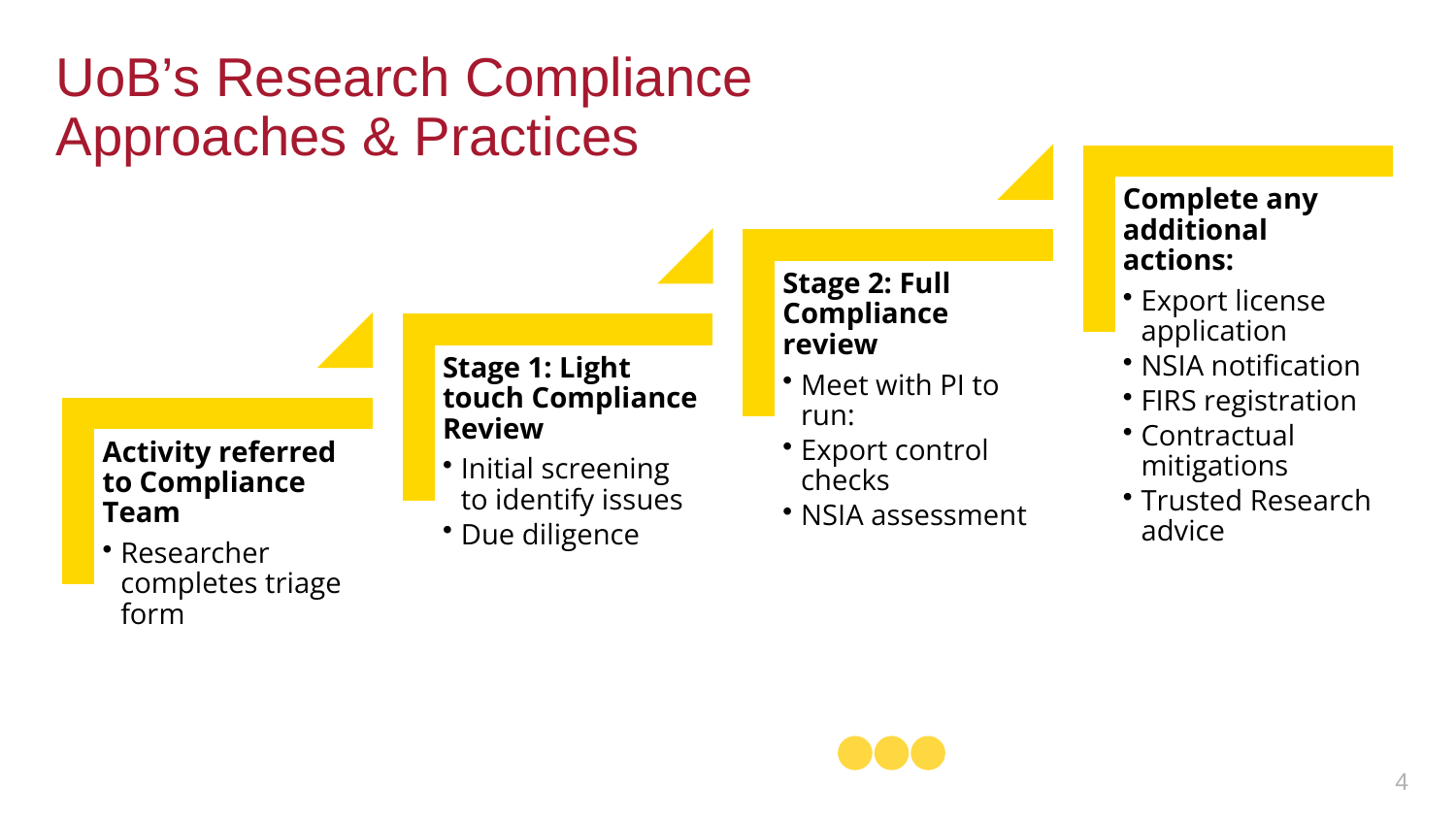

# UoB’s Research Compliance Approaches & Practices
Activity referred to Compliance Team
Researcher completes triage form
Stage 1: Light touch Compliance Review
Initial screening to identify issues
Due diligence
Stage 2: Full Compliance review
Meet with PI to run:
Export control checks
NSIA assessment
Complete any additional actions:
Export license application
NSIA notification
FIRS registration
Contractual mitigations
Trusted Research advice
4